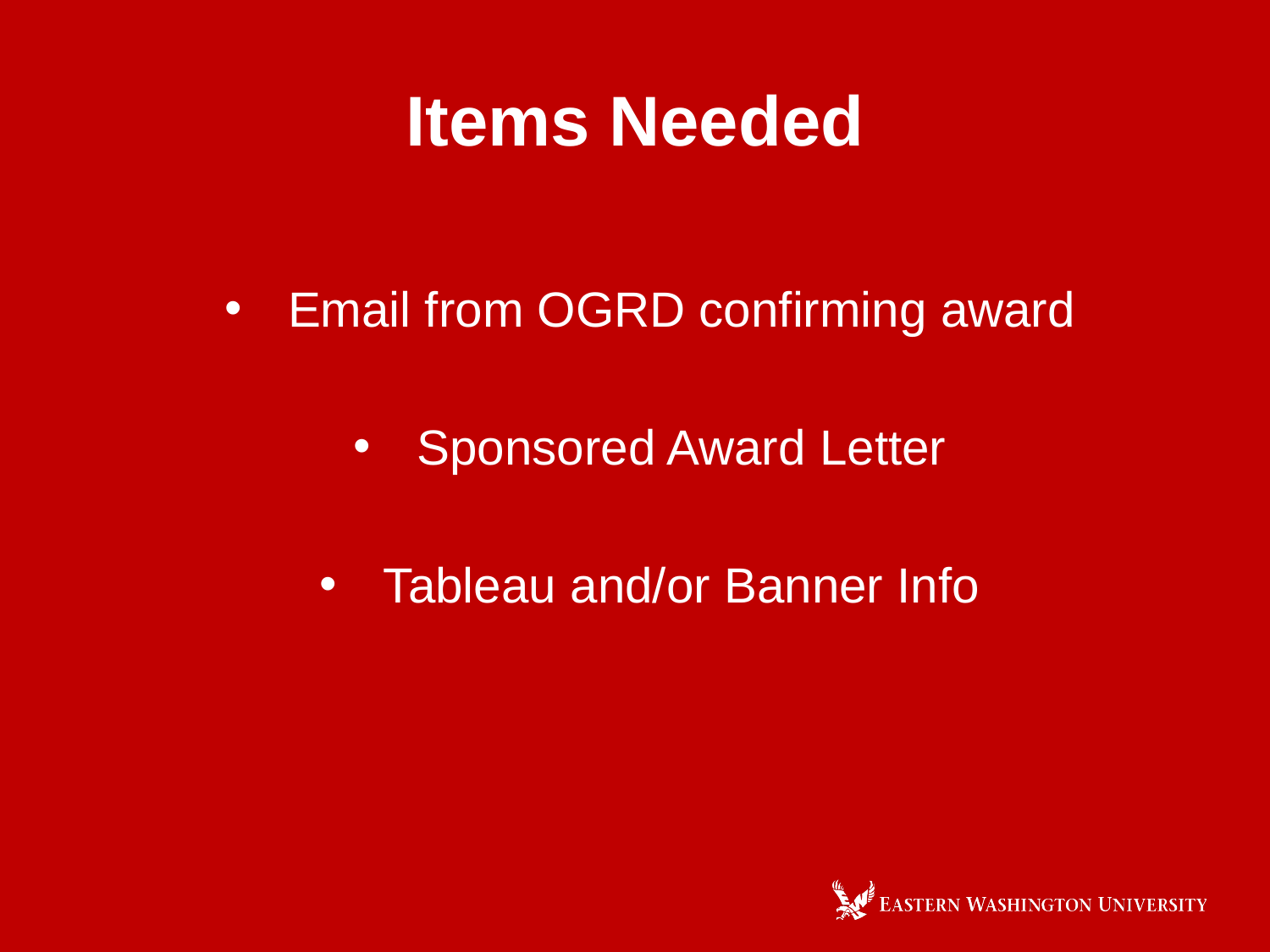

# Items Needed

Email from OGRD confirming award

Sponsored Award Letter

Tableau and/or Banner Info